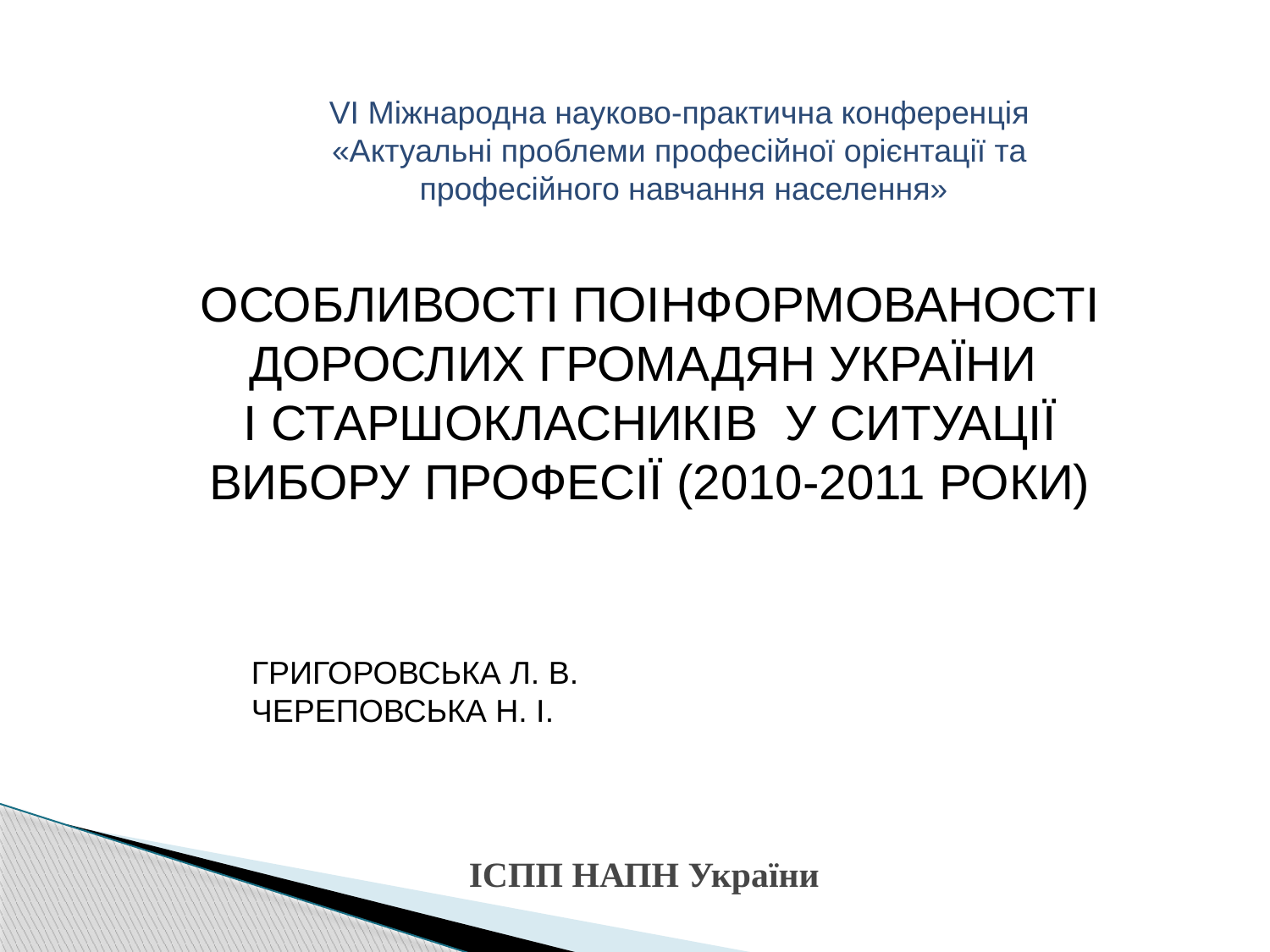

VI Міжнародна науково-практична конференція
«Актуальні проблеми професійної орієнтації та
професійного навчання населення»
ОСОБЛИВОСТІ ПОІНФОРМОВАНОСТІ ДОРОСЛИХ ГРОМАДЯН УКРАЇНИ
І СТАРШОКЛАСНИКІВ  У СИТУАЦІЇ ВИБОРУ ПРОФЕСІЇ (2010-2011 РОКИ)

ГРИГОРОВСЬКА л. в.
череповська н. і.
ІСПП НАПН України